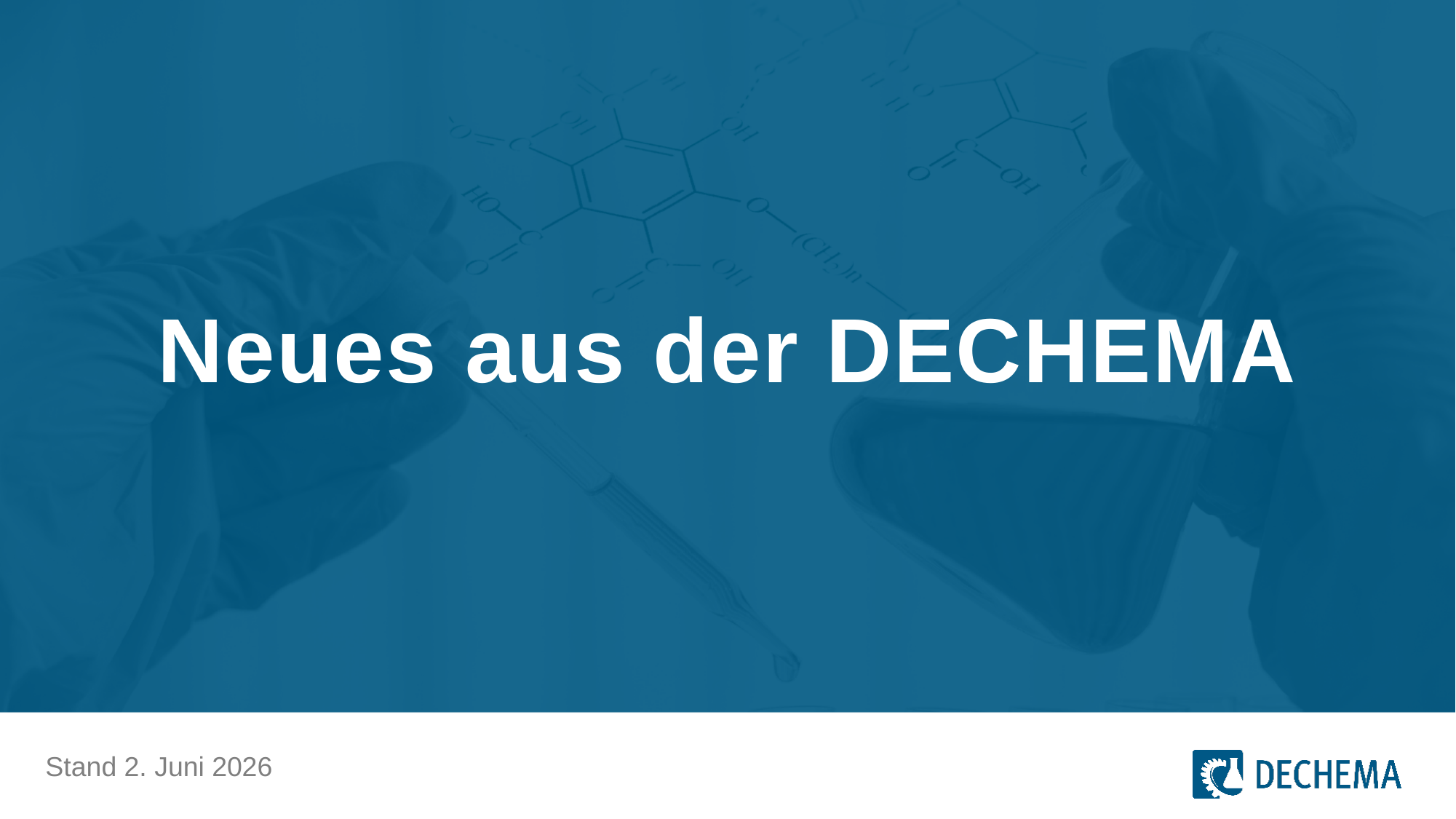

# Neues aus der DECHEMA
Stand 2. Juni 2026